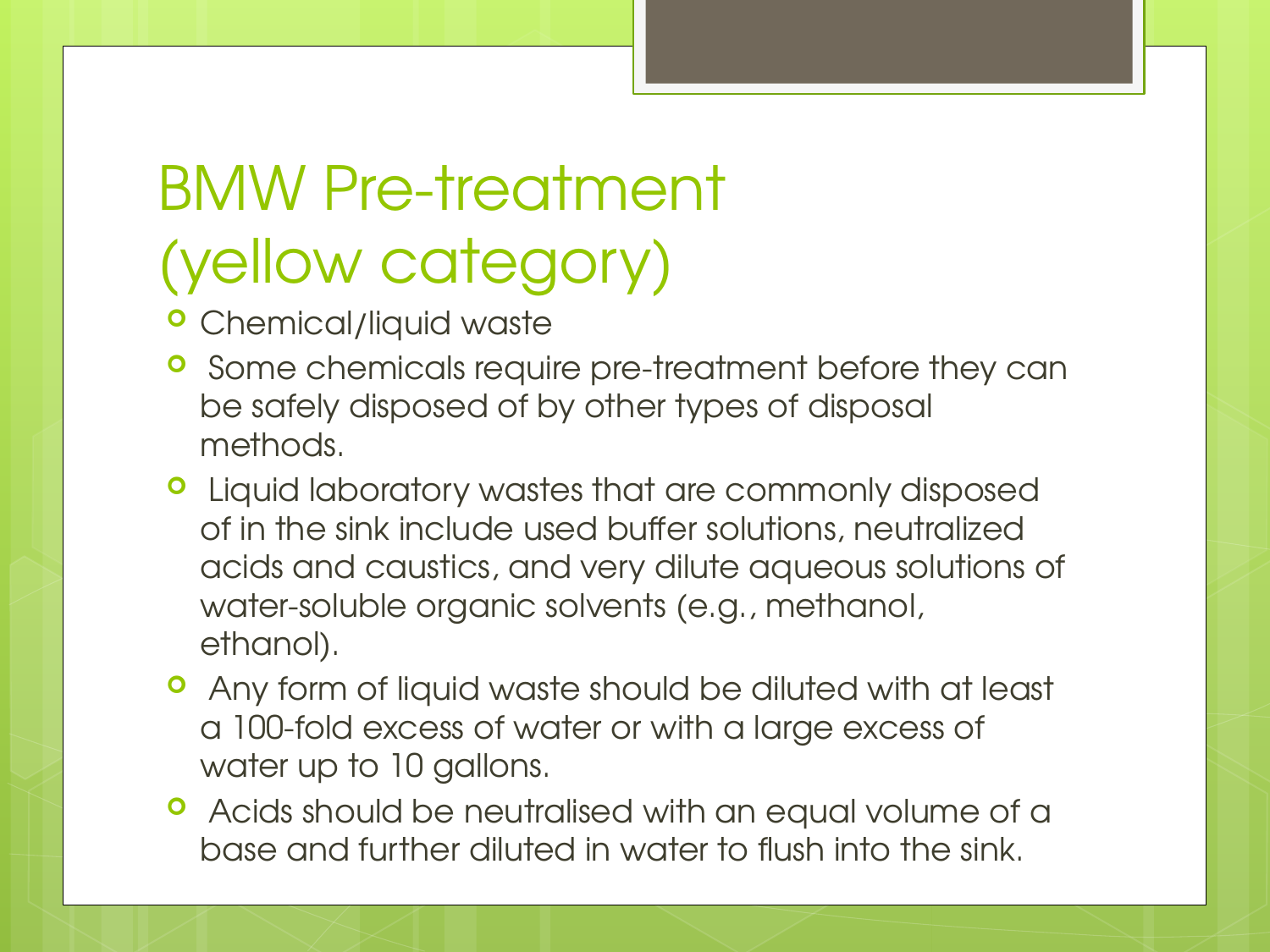

# BMW Pre-treatment (yellow category)
Chemical/liquid waste
 Some chemicals require pre-treatment before they can be safely disposed of by other types of disposal methods.
 Liquid laboratory wastes that are commonly disposed of in the sink include used buffer solutions, neutralized acids and caustics, and very dilute aqueous solutions of water-soluble organic solvents (e.g., methanol, ethanol).
 Any form of liquid waste should be diluted with at least a 100-fold excess of water or with a large excess of water up to 10 gallons.
 Acids should be neutralised with an equal volume of a base and further diluted in water to flush into the sink.